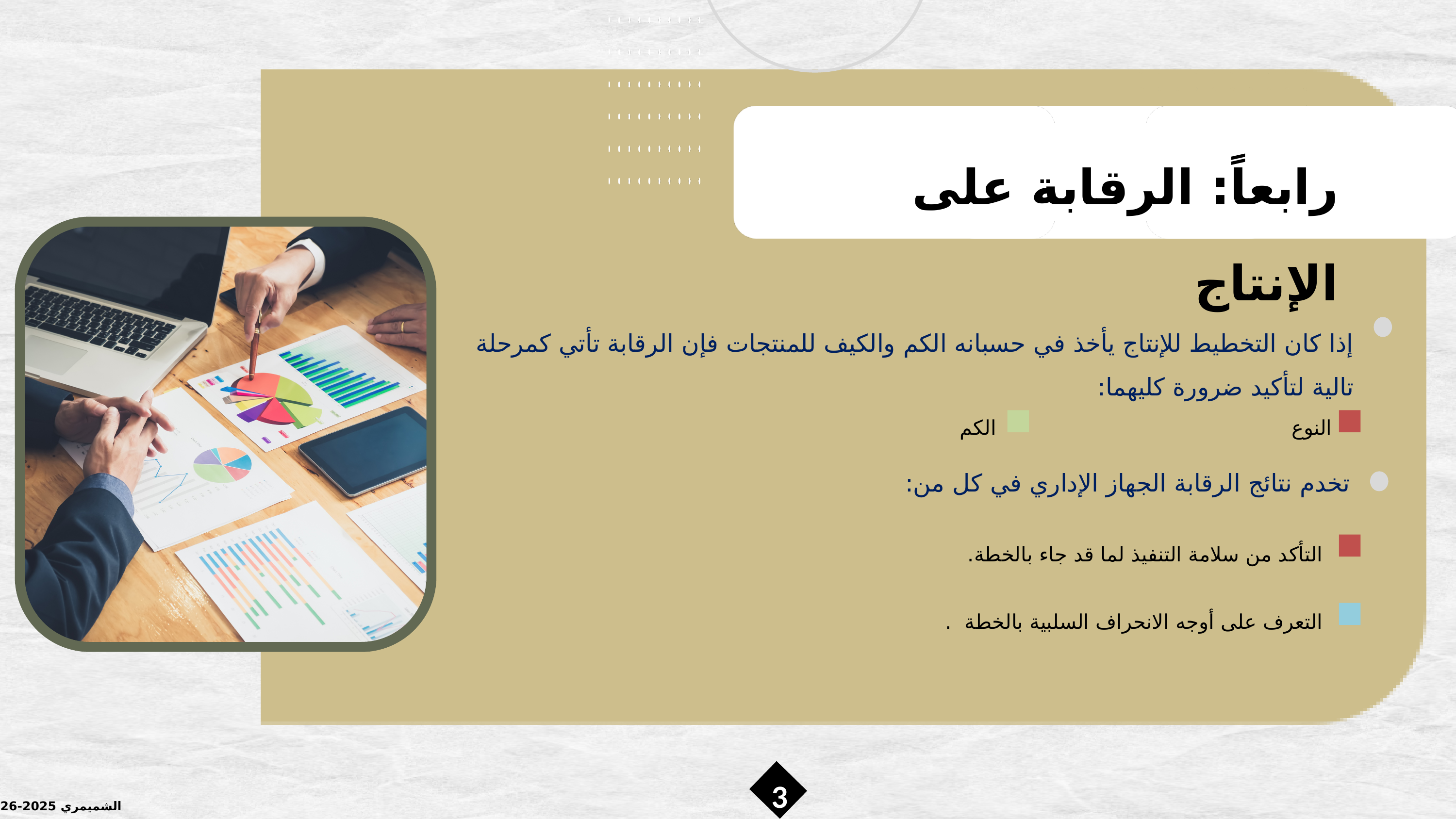

رابعاً: الرقابة على الإنتاج

إذا كان التخطيط للإنتاج يأخذ في حسبانه الكم والكيف للمنتجات فإن الرقابة تأتي كمرحلة تالية لتأكيد ضرورة كليهما:

الكم
النوع

تخدم نتائج الرقابة الجهاز الإداري في كل من:

التأكد من سلامة التنفيذ لما قد جاء بالخطة.

التعرف على أوجه الانحراف السلبية بالخطة  .

3
الشميمري 2025-2026